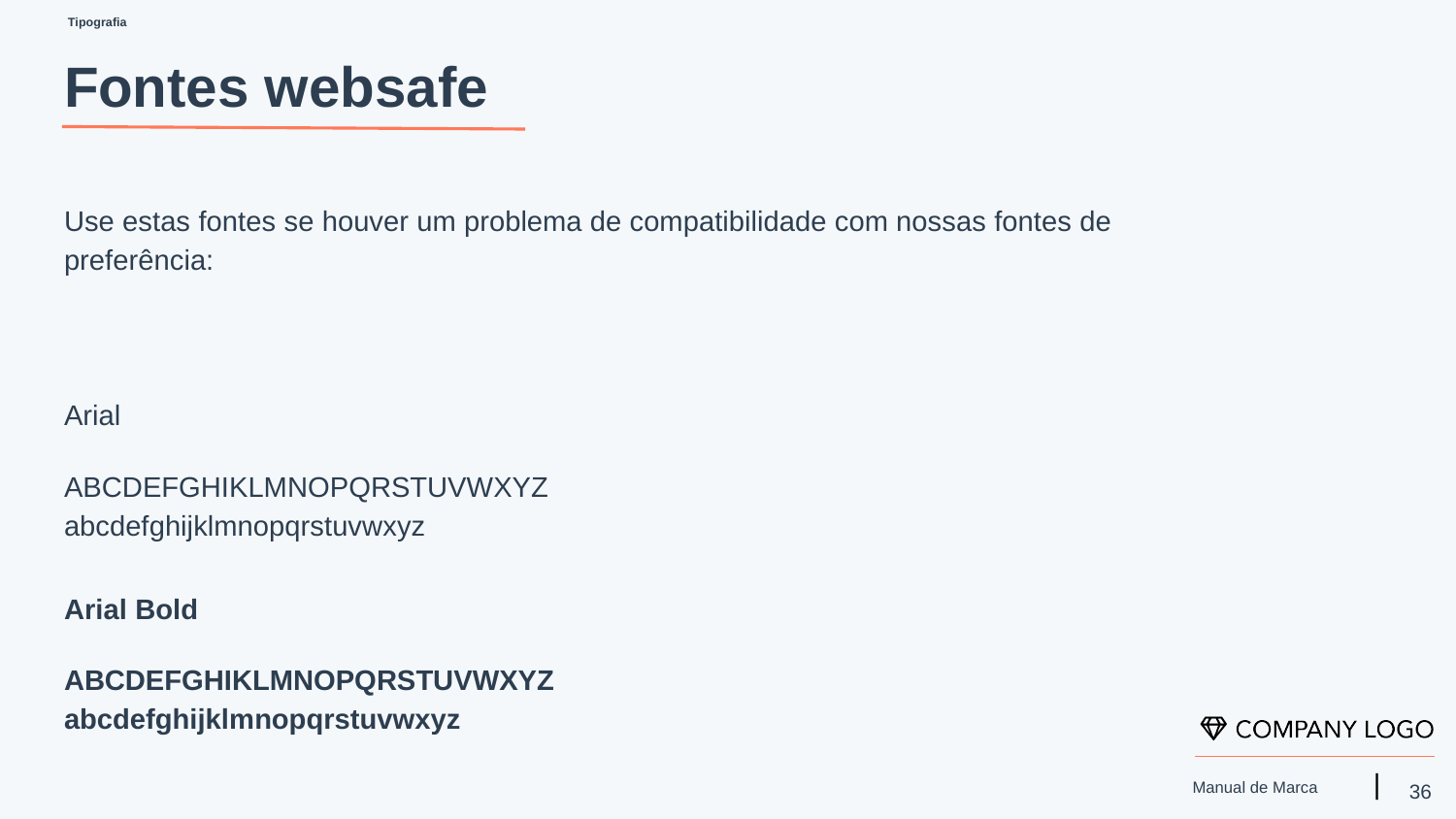

Tipografia
# Fontes websafe
Use estas fontes se houver um problema de compatibilidade com nossas fontes de preferência:
Arial
ABCDEFGHIKLMNOPQRSTUVWXYZ
abcdefghijklmnopqrstuvwxyz
Arial Bold
ABCDEFGHIKLMNOPQRSTUVWXYZ
abcdefghijklmnopqrstuvwxyz
36